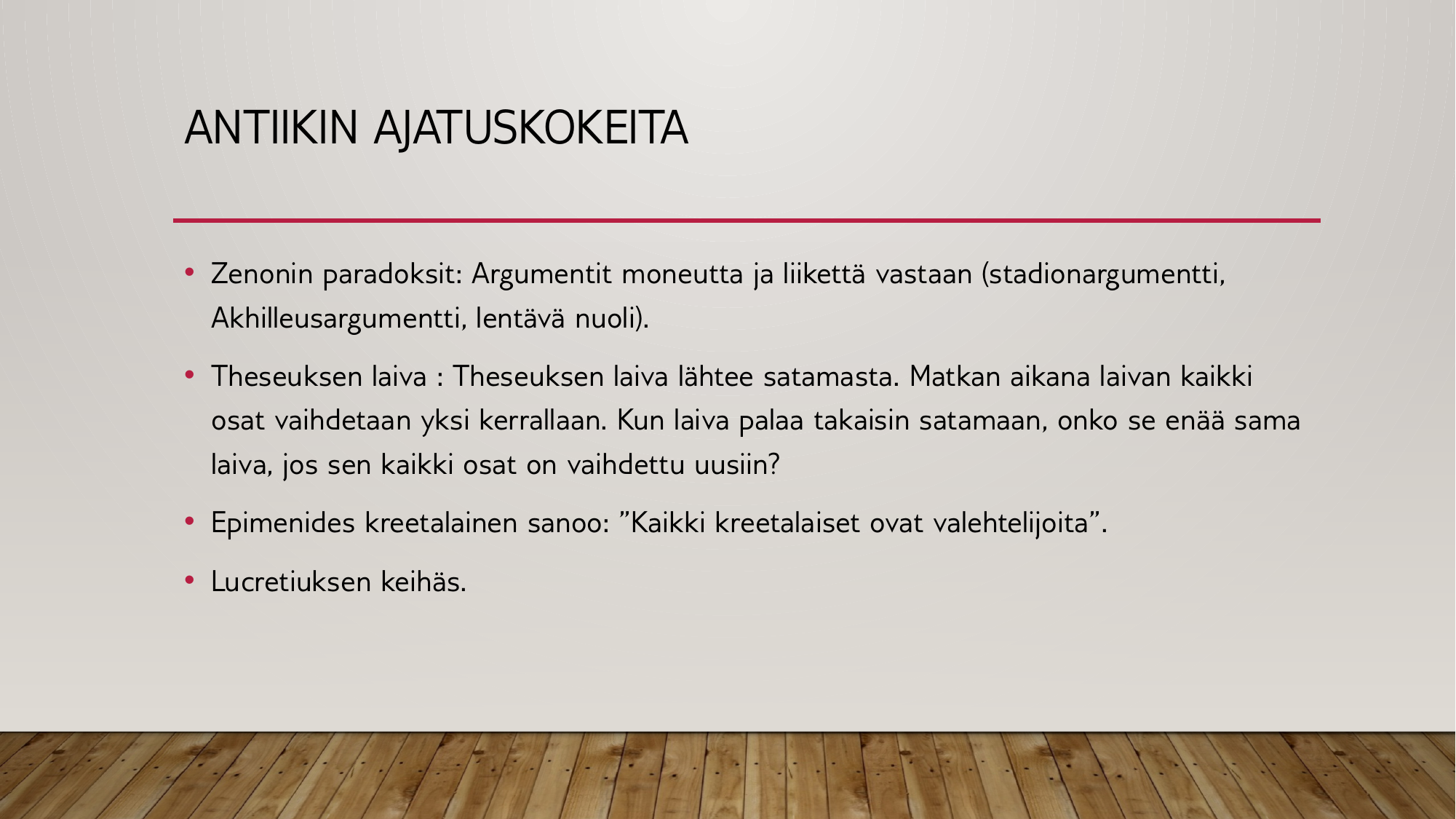

# Antiikin ajatuskokeita
Zenonin paradoksit: Argumentit moneutta ja liikettä vastaan (stadionargumentti, Akhilleusargumentti, lentävä nuoli).
Theseuksen laiva : Theseuksen laiva lähtee satamasta. Matkan aikana laivan kaikki osat vaihdetaan yksi kerrallaan. Kun laiva palaa takaisin satamaan, onko se enää sama laiva, jos sen kaikki osat on vaihdettu uusiin?
Epimenides kreetalainen sanoo: ”Kaikki kreetalaiset ovat valehtelijoita”.
Lucretiuksen keihäs.